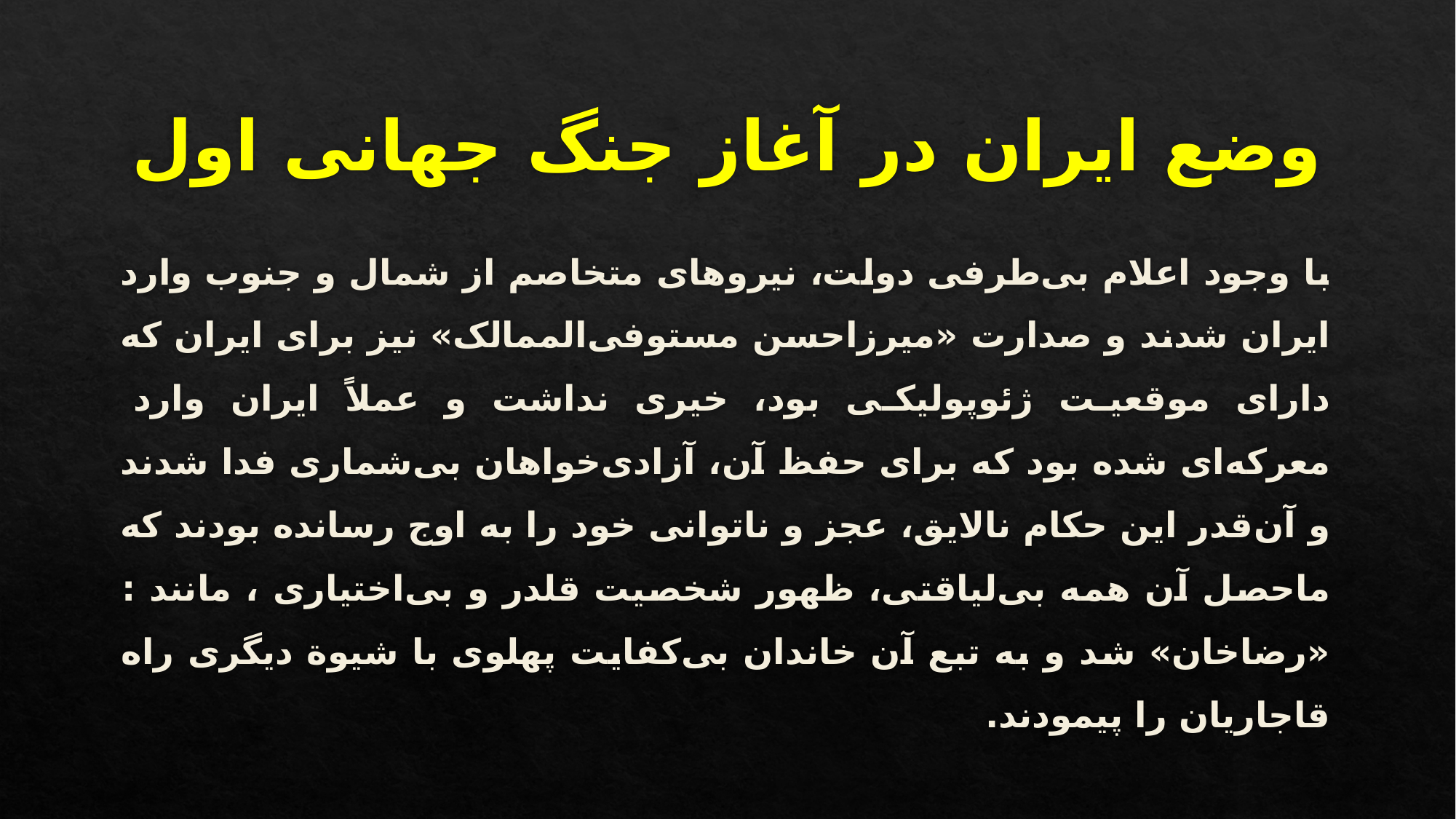

# وضع ایران در آغاز جنگ جهانی اول
با وجود اعلام بی‌طرفی دولت، نیروهای متخاصم از شمال و جنوب وارد ایران شدند و صدارت «میرزاحسن مستوفی‌الممالک» نیز برای ایران که دارای موقعیت ژئوپولیکی بود، خیری نداشت و عملاً ایران وارد معرکه‌ای شده بود که برای حفظ آن، آزادی‌خواهان بی‌شماری فدا شدند و آن‌قدر این حکام نالایق، عجز و ناتوانی خود را به اوج رسانده بودند که ماحصل آن همه بی‌لیاقتی، ظهور شخصیت قلدر و بی‌اختیاری ، مانند : «رضاخان» شد و به تبع آن خاندان بی‌کفایت پهلوی با شیوة دیگری راه قاجاریان را پیمودند.